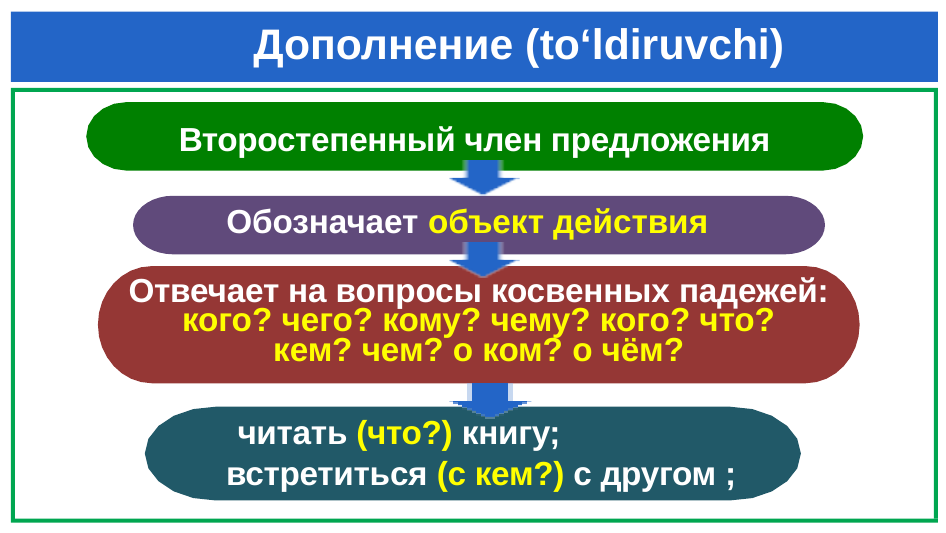

# Дополнение (to‘ldiruvchi)
         Второстепенный член предложения

           Обозначает объект действия

Отвечает на вопросы косвенных падежей: кого? чего? кому? чему? кого? что?
 кем? чем? о ком? о чём?

         читать (что?) книгу;
         встретиться (с кем?) с другом ;